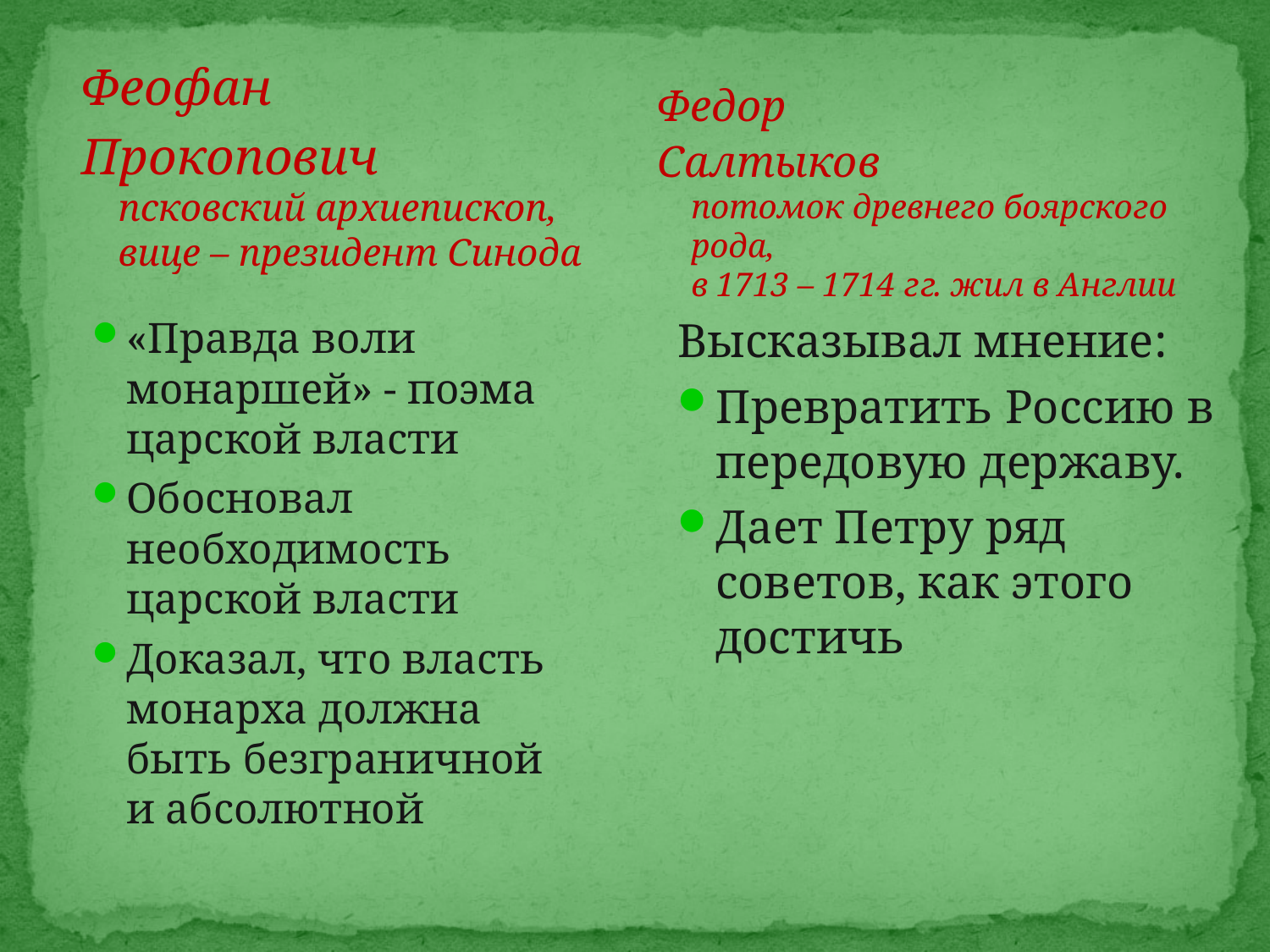

Федор
Салтыков
потомок древнего боярского рода,
в 1713 – 1714 гг. жил в Англии
Феофан
Прокопович
псковский архиепископ,
вице – президент Синода
«Правда воли монаршей» - поэма царской власти
Обосновал необходимость царской власти
Доказал, что власть монарха должна быть безграничной и абсолютной

Высказывал мнение:
Превратить Россию в передовую державу.
Дает Петру ряд советов, как этого достичь